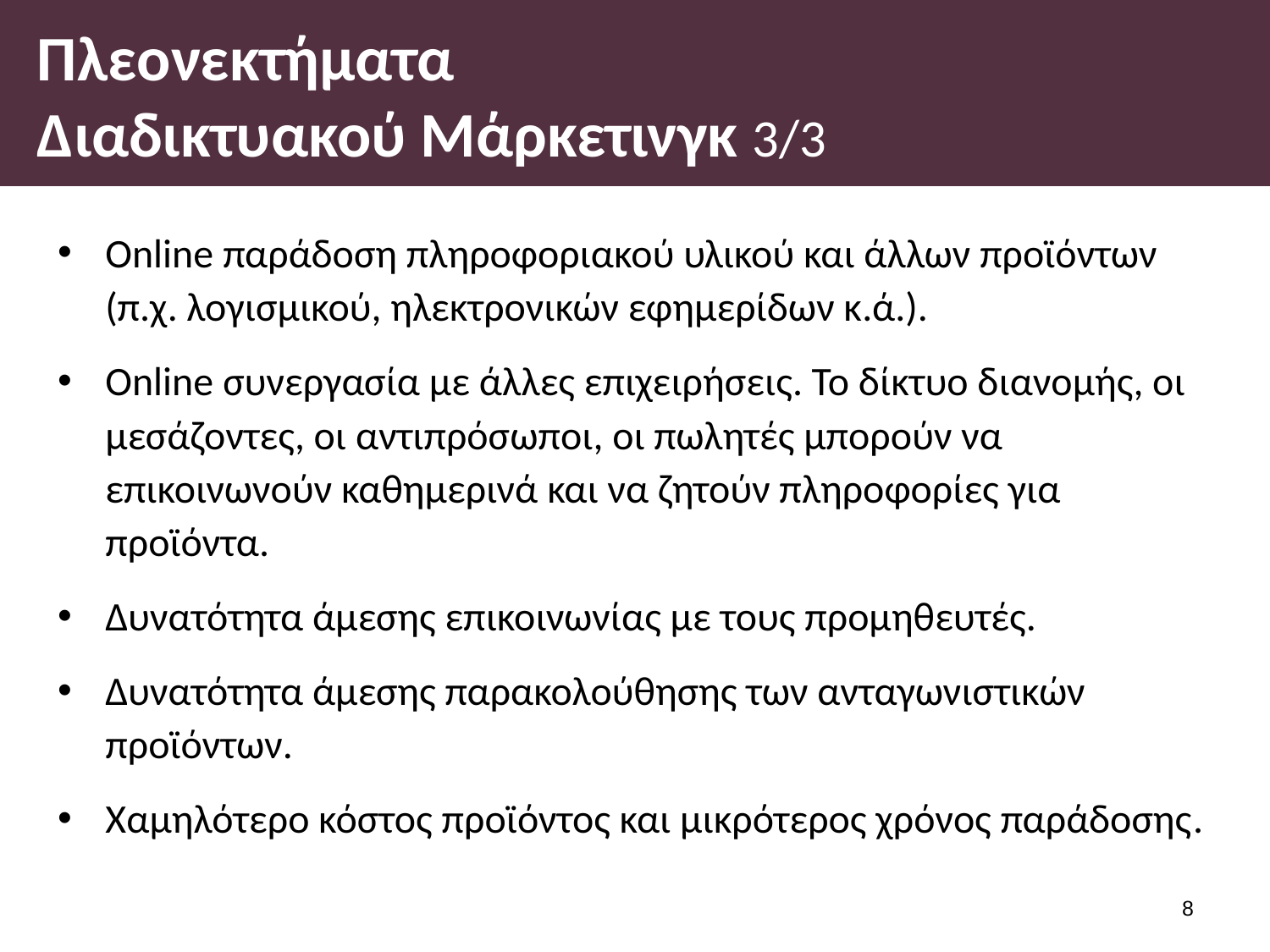

# Πλεονεκτήματα Διαδικτυακού Μάρκετινγκ 3/3
Online παράδοση πληροφοριακού υλικού και άλλων προϊόντων (π.χ. λογισμικού, ηλεκτρονικών εφημερίδων κ.ά.).
Online συνεργασία με άλλες επιχειρήσεις. Το δίκτυο διανομής, οι μεσάζοντες, οι αντιπρόσωποι, οι πωλητές μπορούν να επικοινωνούν καθημερινά και να ζητούν πληροφορίες για προϊόντα.
Δυνατότητα άμεσης επικοινωνίας με τους προμηθευτές.
Δυνατότητα άμεσης παρακολούθησης των ανταγωνιστικών προϊόντων.
Χαμηλότερο κόστος προϊόντος και μικρότερος χρόνος παράδοσης.
8